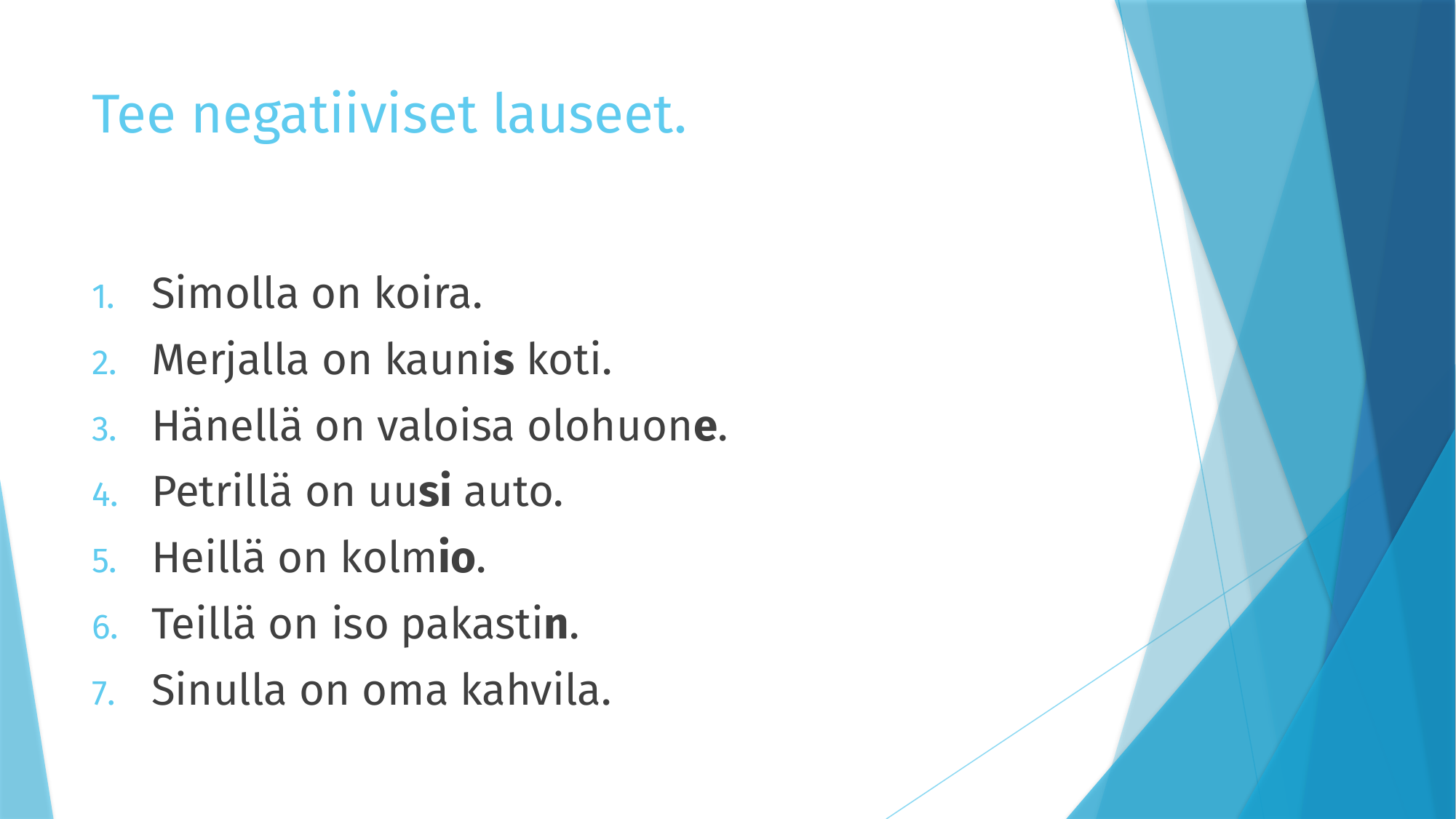

# Tee negatiiviset lauseet.
Simolla on koira.
Merjalla on kaunis koti.
Hänellä on valoisa olohuone.
Petrillä on uusi auto.
Heillä on kolmio.
Teillä on iso pakastin.
Sinulla on oma kahvila.